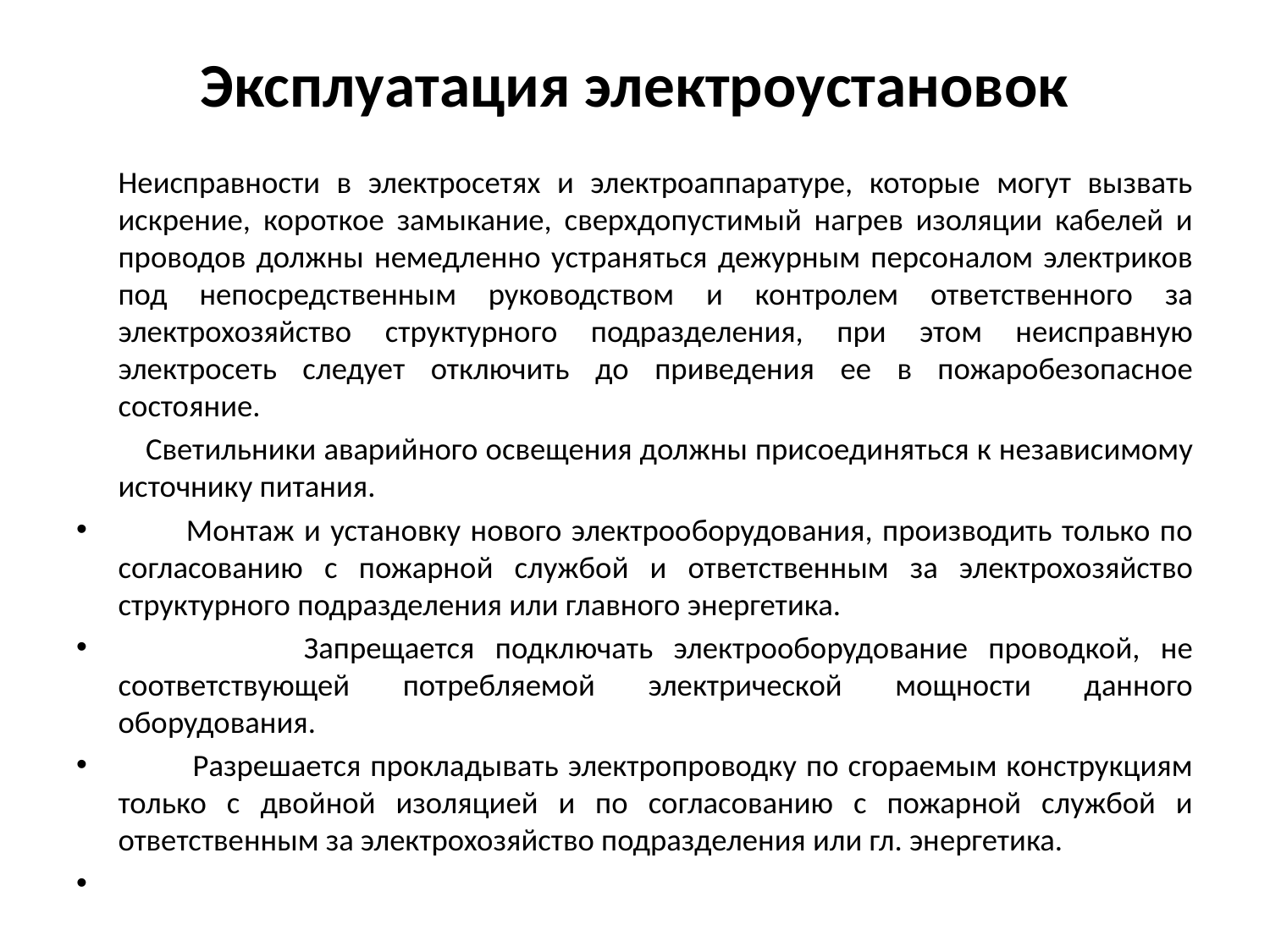

# Эксплуатация электроустановок
	Неисправности в электросетях и электроаппаратуре, которые могут вызвать искрение, короткое замыкание, сверхдопустимый нагрев изоляции кабелей и проводов должны немедленно устраняться дежурным персоналом электриков под непосредственным руководством и контролем ответственного за электрохозяйство структурного подразделения, при этом неисправную электросеть следует отключить до приведения ее в пожаробезопасное состояние.
         Светильники аварийного освещения должны присоединяться к независимому источнику питания.
       Монтаж и установку нового электрооборудования, производить только по согласованию с пожарной службой и ответственным за электрохозяйство структурного подразделения или главного энергетика.
         Запрещается подключать электрооборудование проводкой, не соответствующей потребляемой электрической мощности данного оборудования.
        Разрешается прокладывать электропроводку по сгораемым конструкциям только с двойной изоляцией и по согласованию с пожарной службой и ответственным за электрохозяйство подразделения или гл. энергетика.